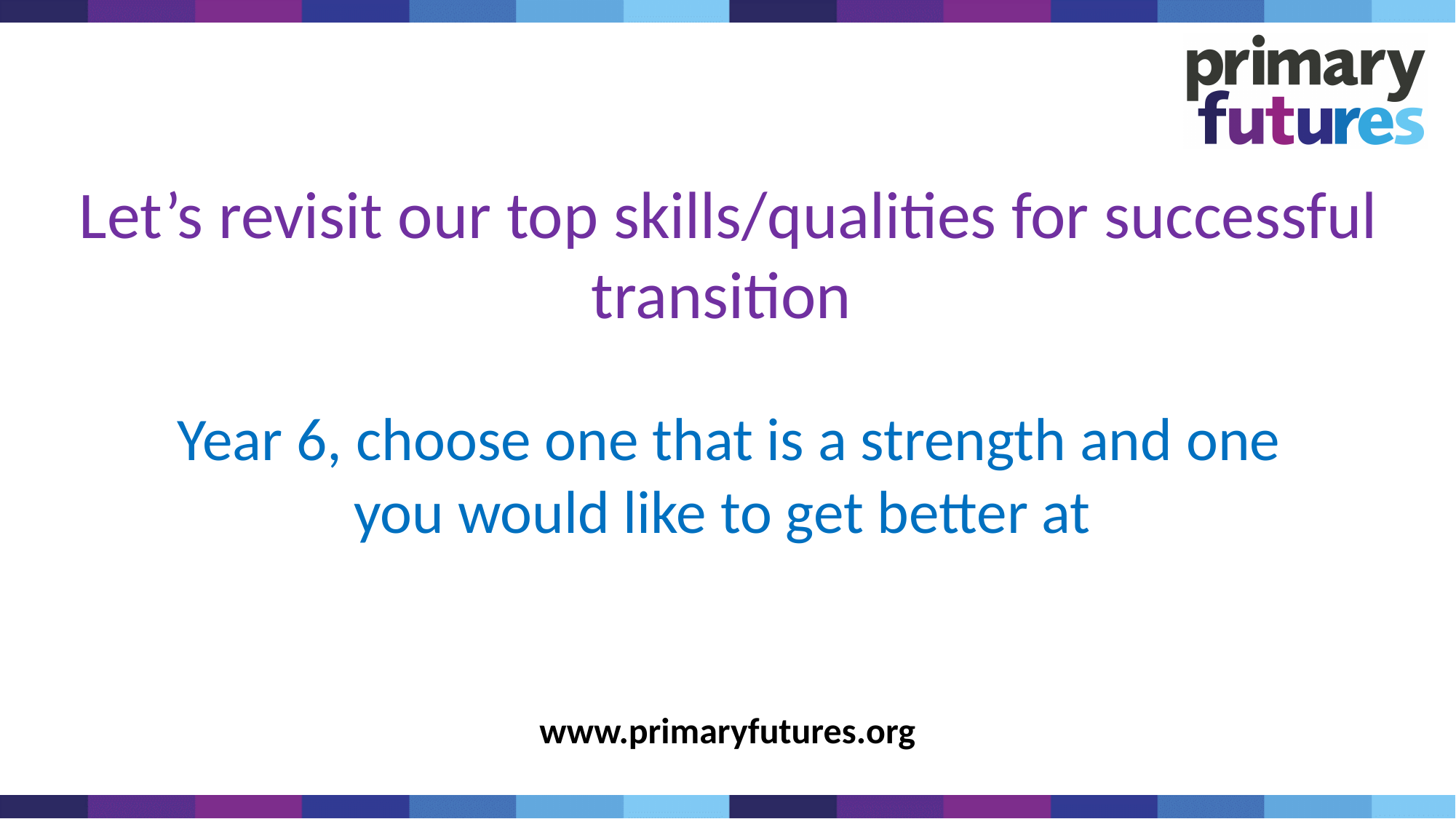

Let’s revisit our top skills/qualities for successful transition
Year 6, choose one that is a strength and one you would like to get better at

www.primaryfutures.org